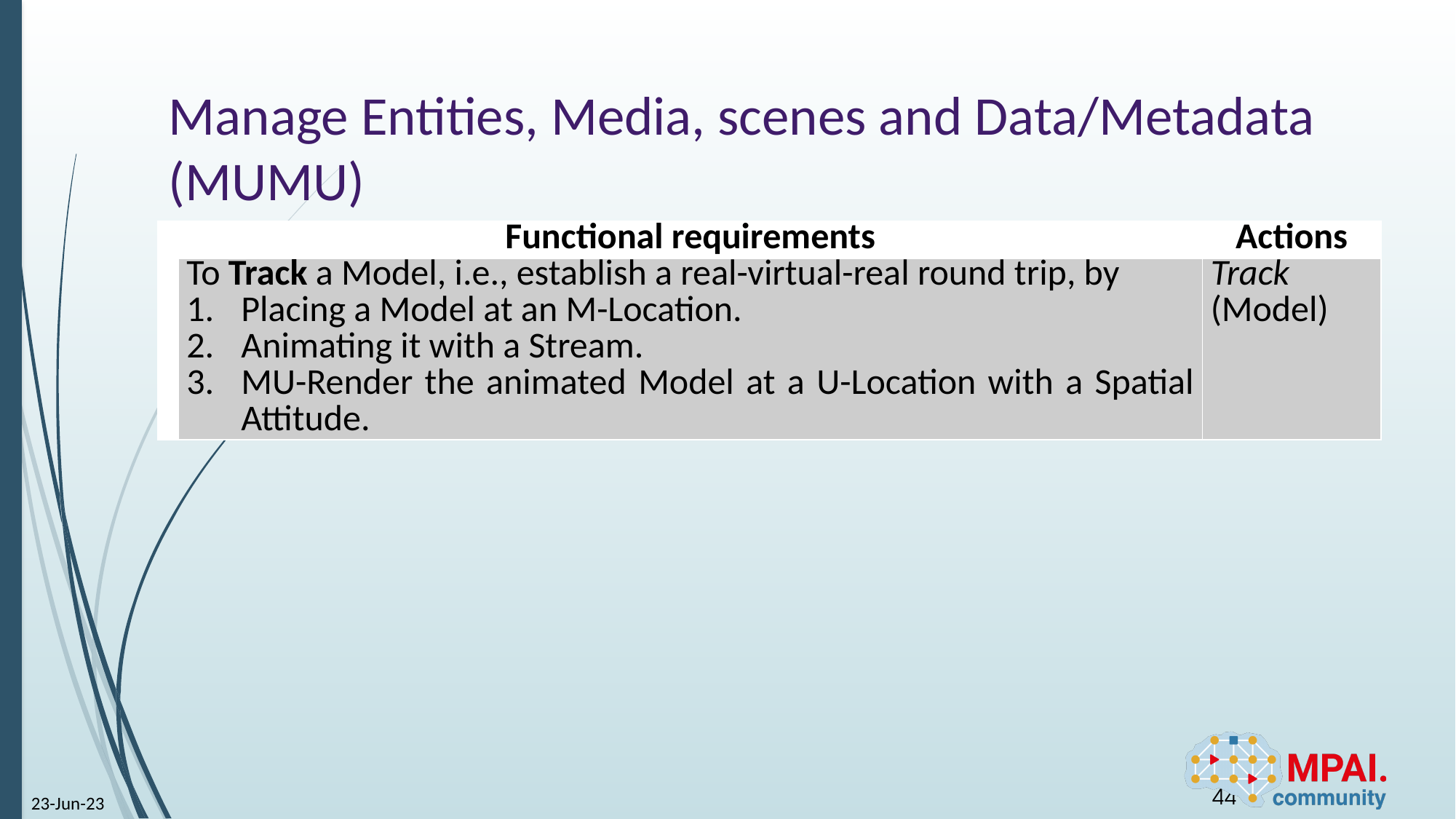

# Manage Entities, Media, scenes and Data/Metadata (MUMU)
|  | Functional requirements | Actions |
| --- | --- | --- |
|  | To Track a Model, i.e., establish a real-virtual-real round trip, by Placing a Model at an M-Location. Animating it with a Stream. MU-Render the animated Model at a U-Location with a Spatial Attitude. | Track (Model) |
44
23-Jun-23